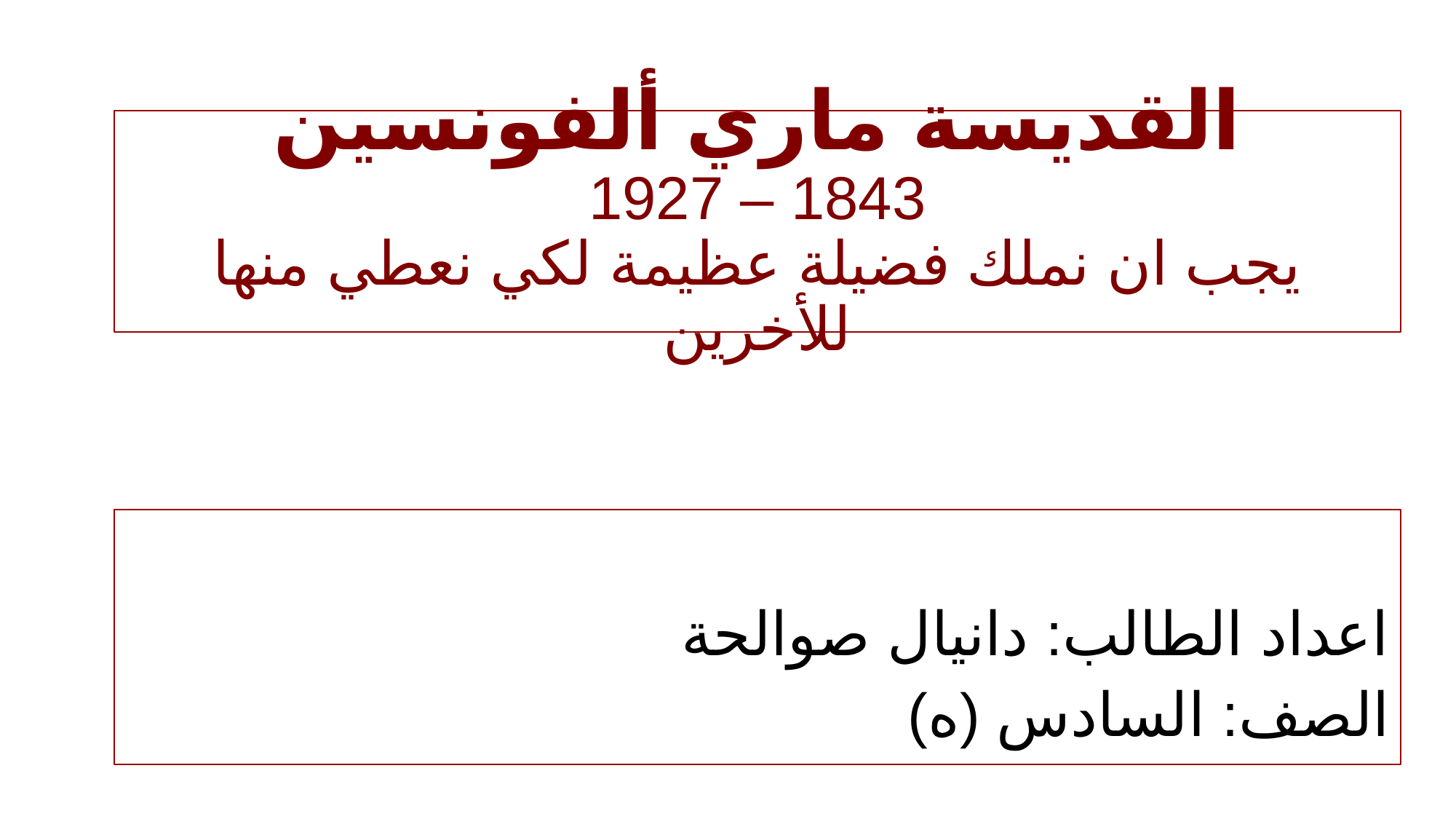

# القديسة ماري ألفونسين 1843 – 1927 يجب ان نملك فضيلة عظيمة لكي نعطي منها للأخرين

 اعداد الطالب: دانيال صوالحة
 الصف: السادس (ه)